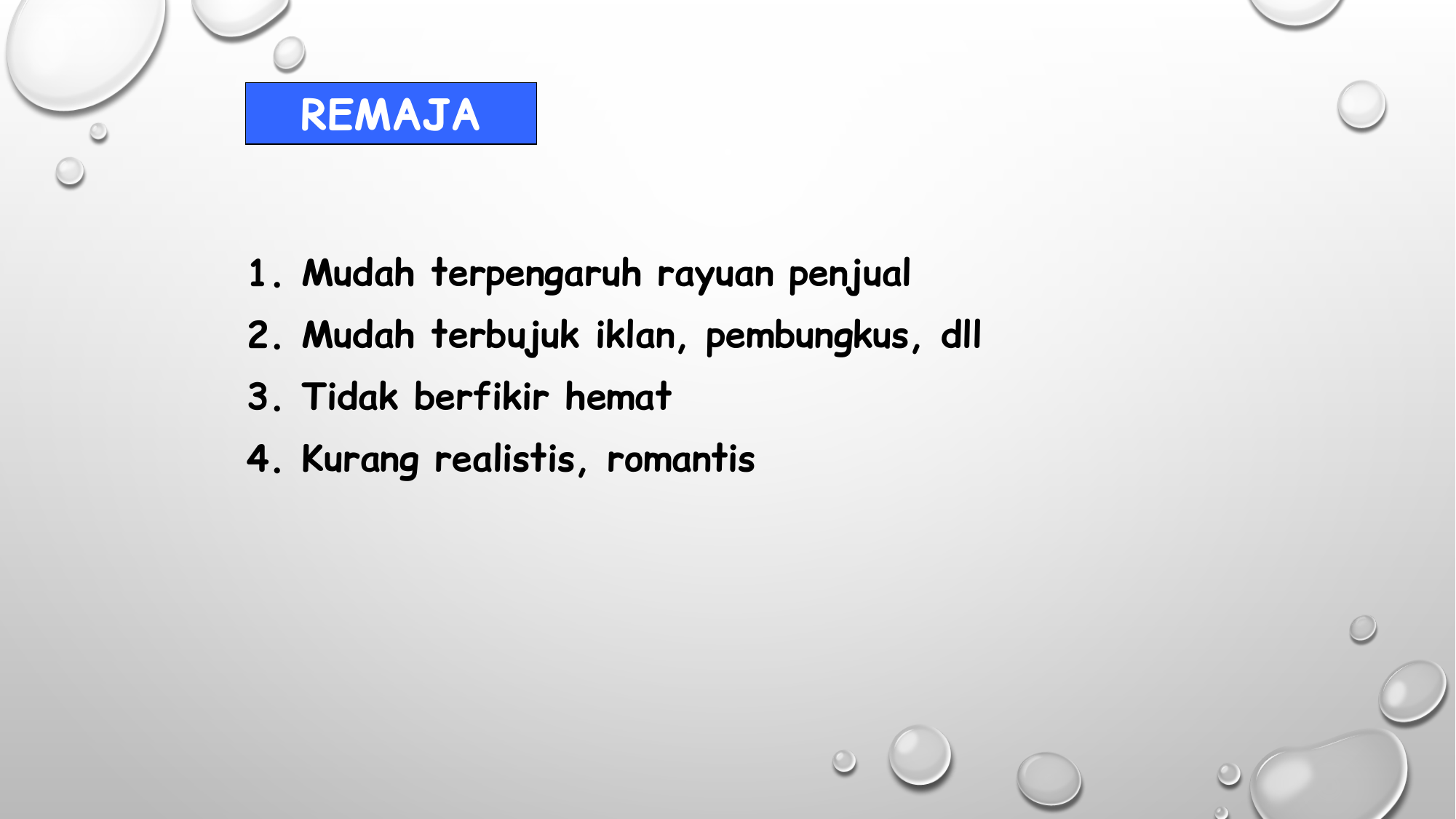

REMAJA
Mudah terpengaruh rayuan penjual
Mudah terbujuk iklan, pembungkus, dll
Tidak berfikir hemat
Kurang realistis, romantis